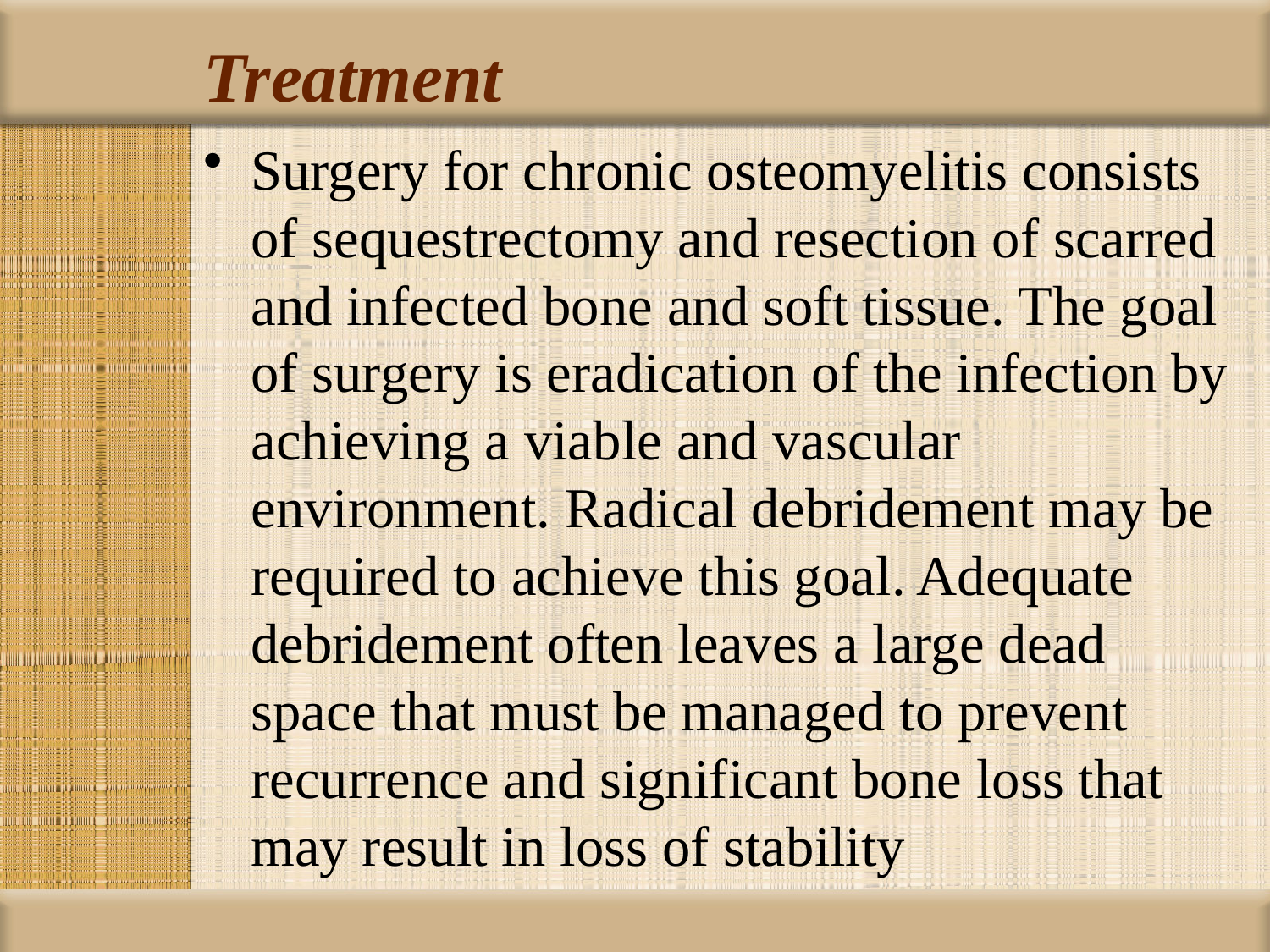

# Treatment
Surgery for chronic osteomyelitis consists of sequestrectomy and resection of scarred and infected bone and soft tissue. The goal of surgery is eradication of the infection by achieving a viable and vascular environment. Radical debridement may be required to achieve this goal. Adequate debridement often leaves a large dead space that must be managed to prevent recurrence and significant bone loss that may result in loss of stability